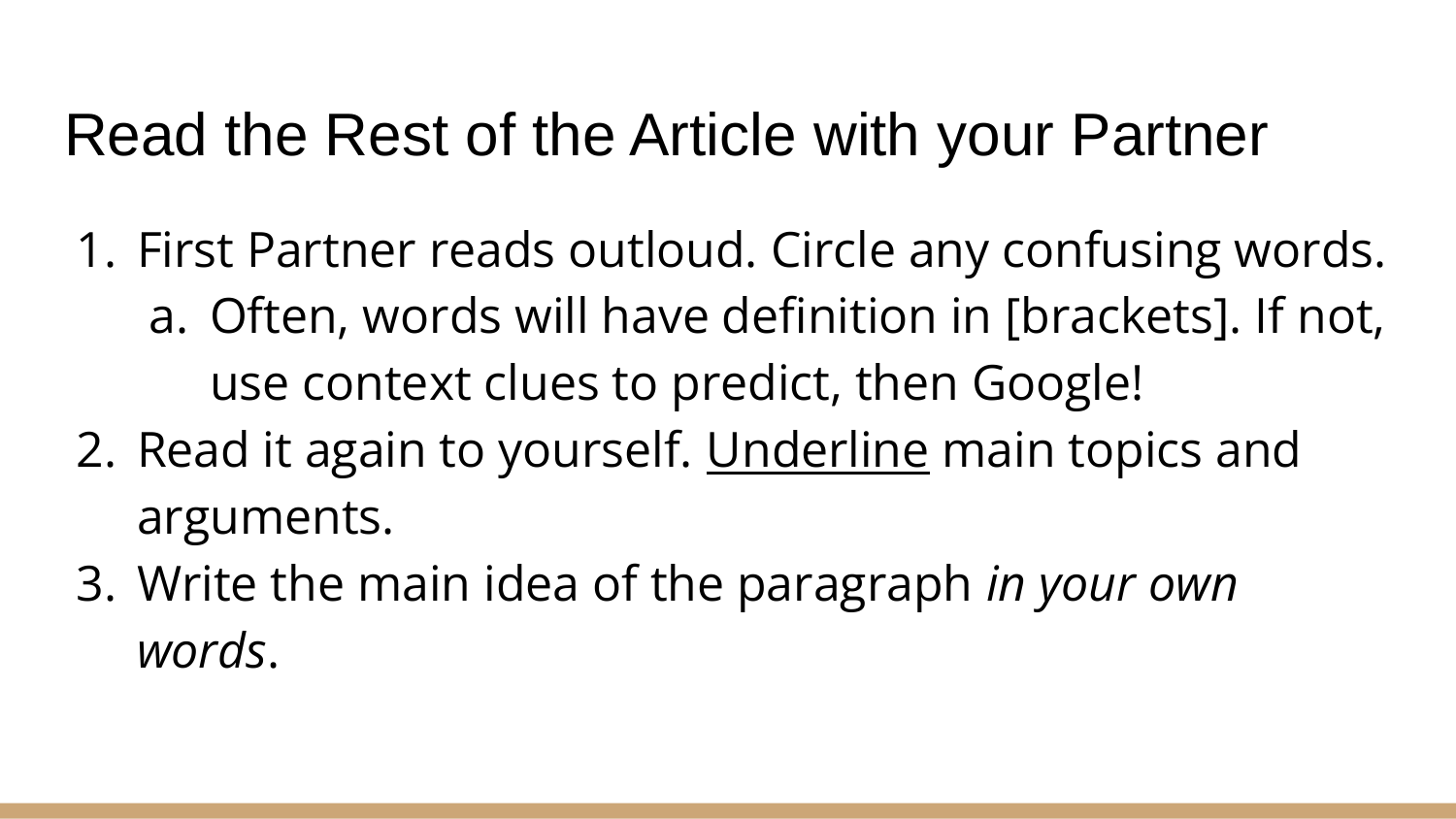

# Read the Rest of the Article with your Partner
First Partner reads outloud. Circle any confusing words.
Often, words will have definition in [brackets]. If not, use context clues to predict, then Google!
Read it again to yourself. Underline main topics and arguments.
Write the main idea of the paragraph in your own words.